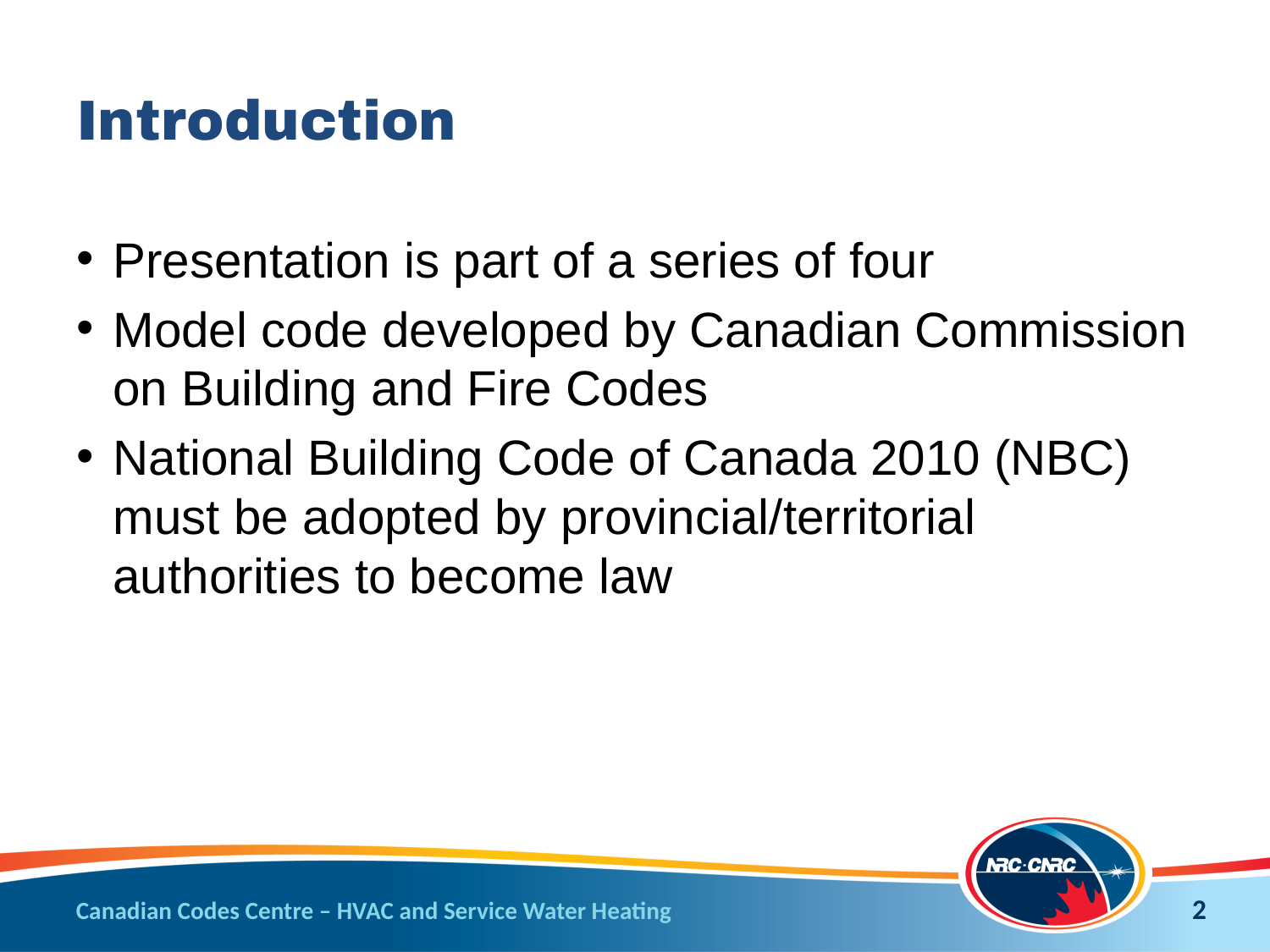

# Introduction
Presentation is part of a series of four
Model code developed by Canadian Commission on Building and Fire Codes
National Building Code of Canada 2010 (NBC) must be adopted by provincial/territorial authorities to become law

2